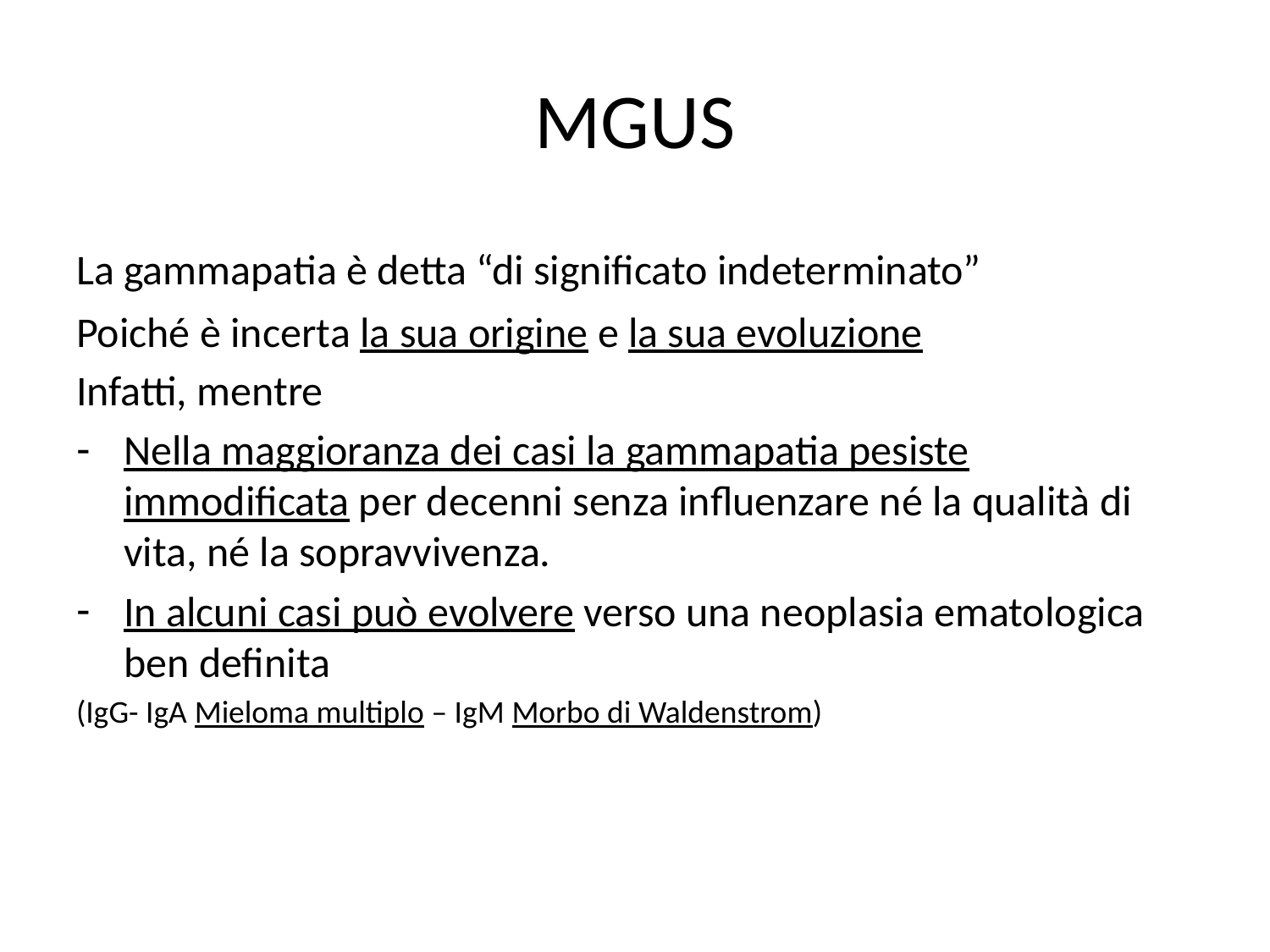

MGUS
La gammapatia è detta “di significato indeterminato”
Poiché è incerta la sua origine e la sua evoluzione
Infatti, mentre
Nella maggioranza dei casi la gammapatia pesiste immodificata per decenni senza influenzare né la qualità di vita, né la sopravvivenza.
In alcuni casi può evolvere verso una neoplasia ematologica ben definita
(IgG- IgA Mieloma multiplo – IgM Morbo di Waldenstrom)